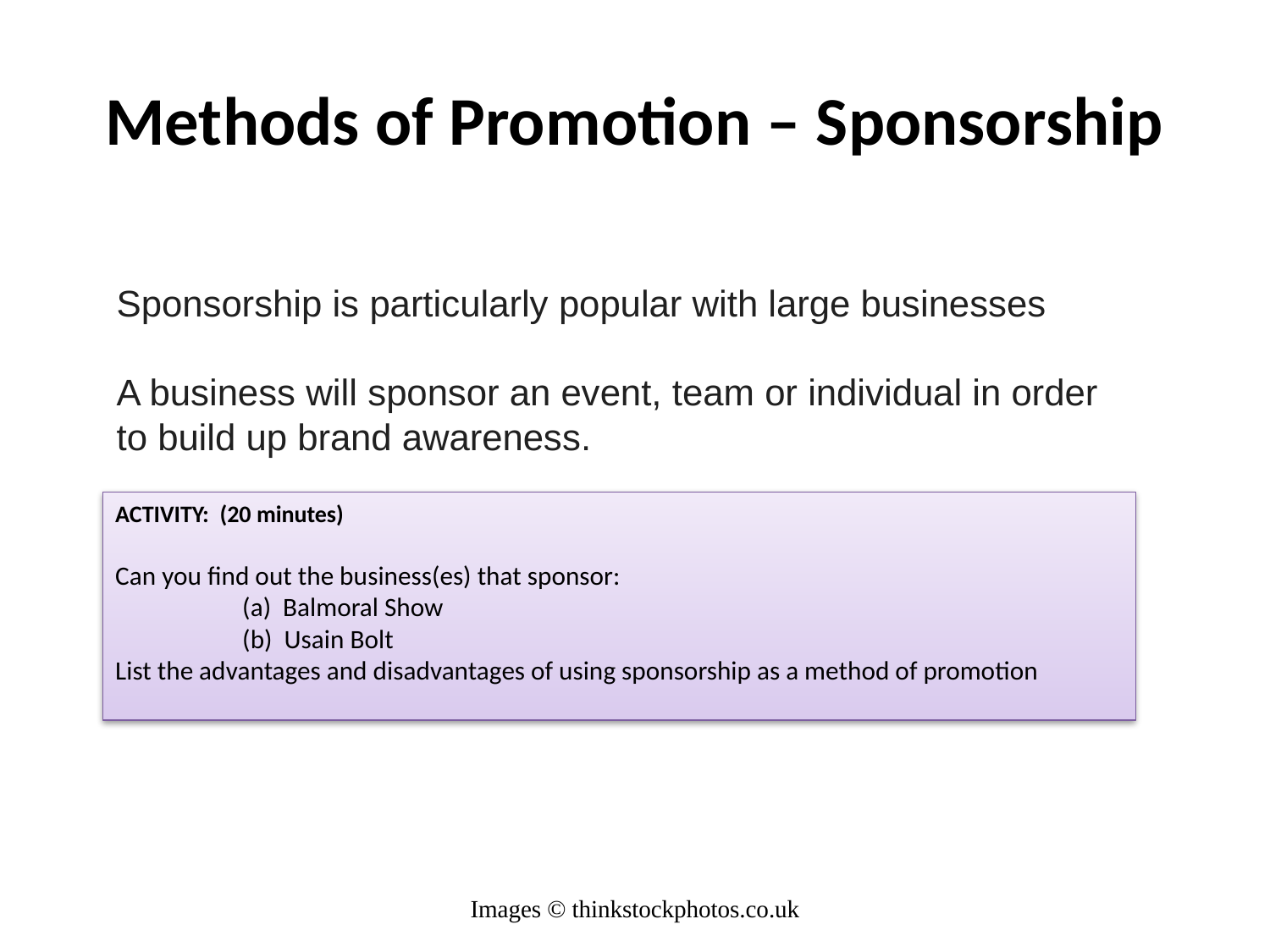

# Methods of Promotion – Sponsorship
Sponsorship is particularly popular with large businesses

A business will sponsor an event, team or individual in order to build up brand awareness.

ACTIVITY:  (20 minutes)

Can you find out the business(es) that sponsor:
	(a)  Balmoral Show
	(b)  Usain Bolt
List the advantages and disadvantages of using sponsorship as a method of promotion

Images © thinkstockphotos.co.uk